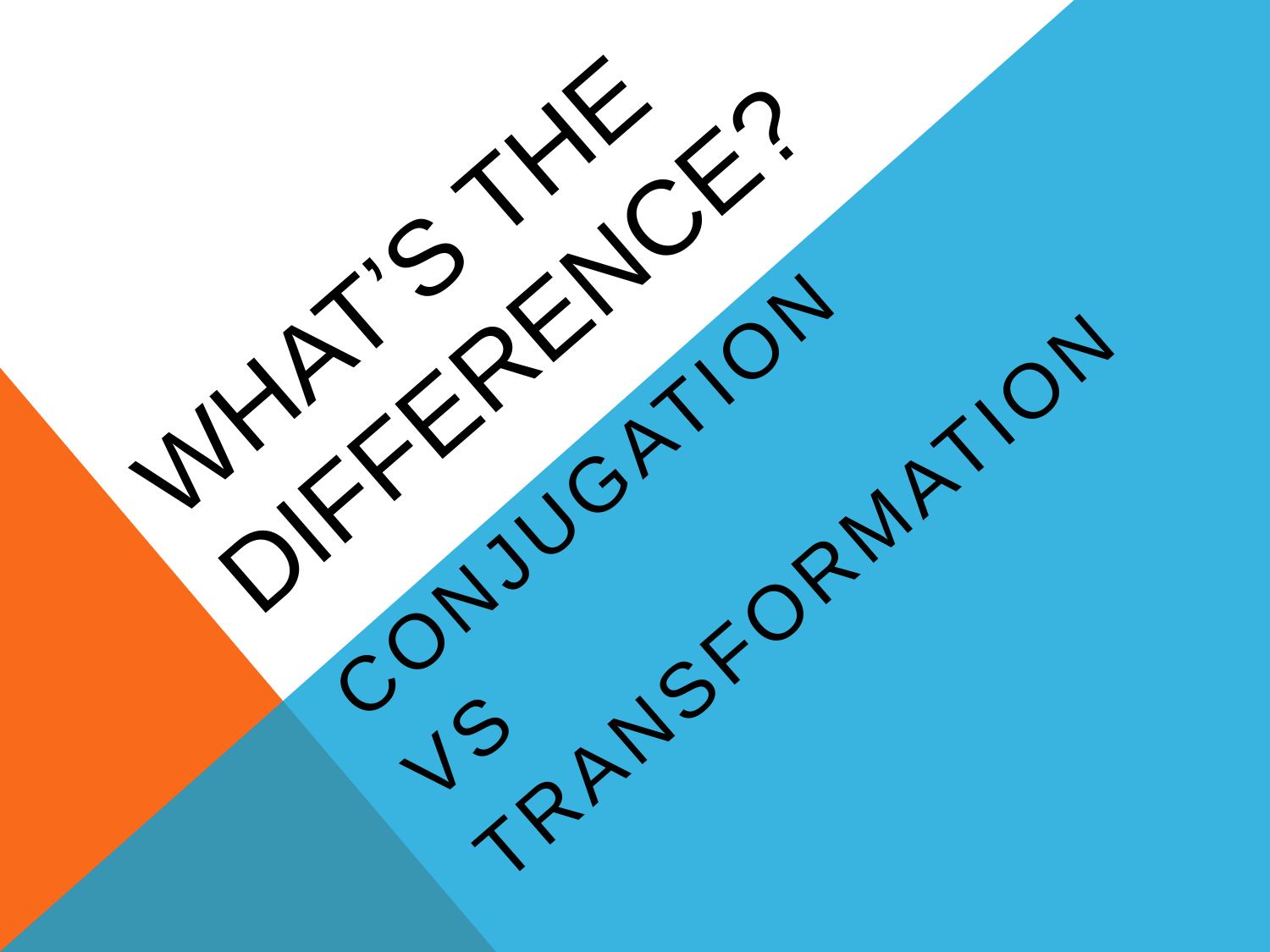

# WHAT’s THE DIFFERENCE?
conjugation
VS
transformation